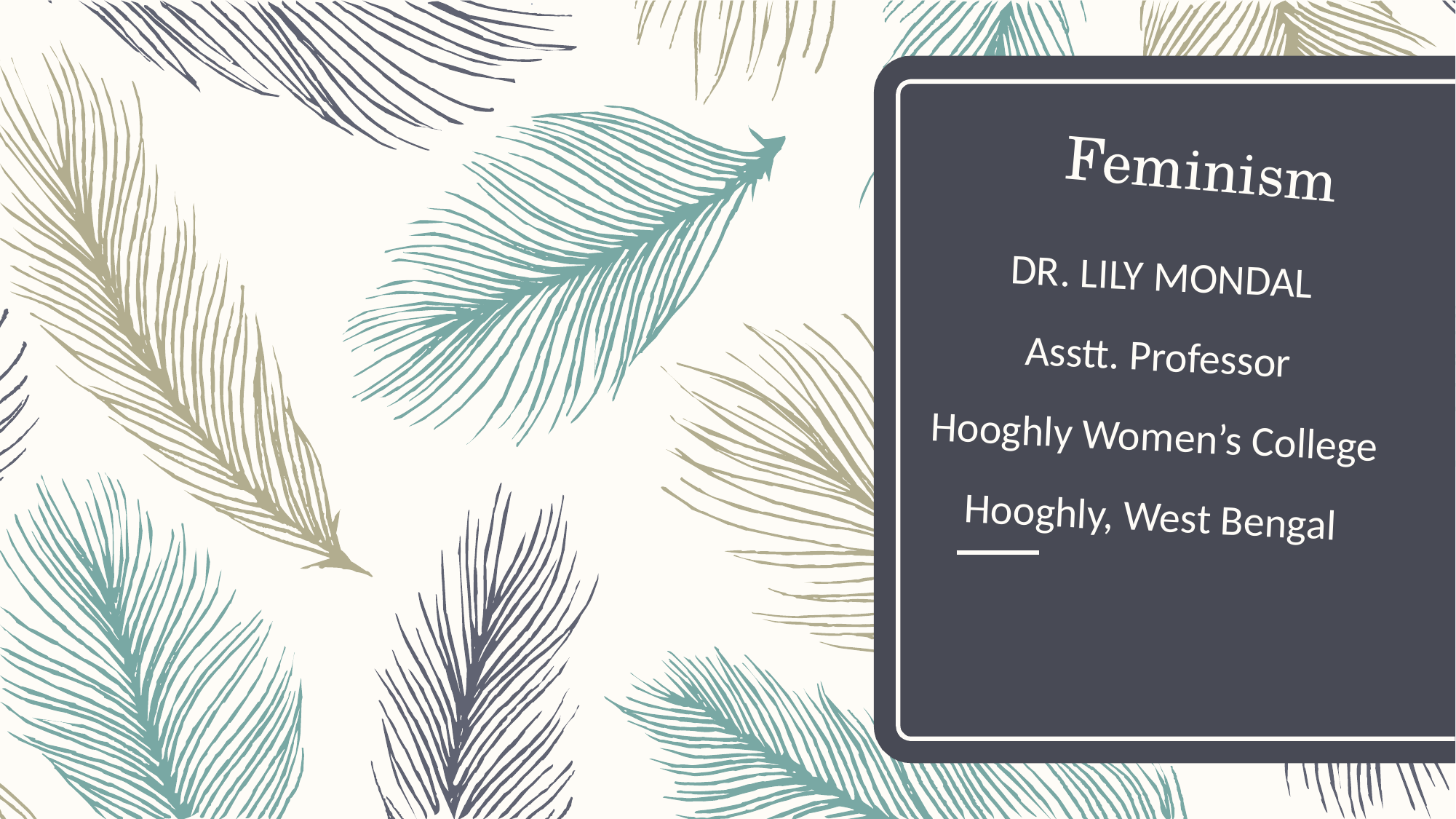

# Feminism
DR. LILY MONDAL
Asstt. Professor
Hooghly Women’s College
Hooghly, West Bengal